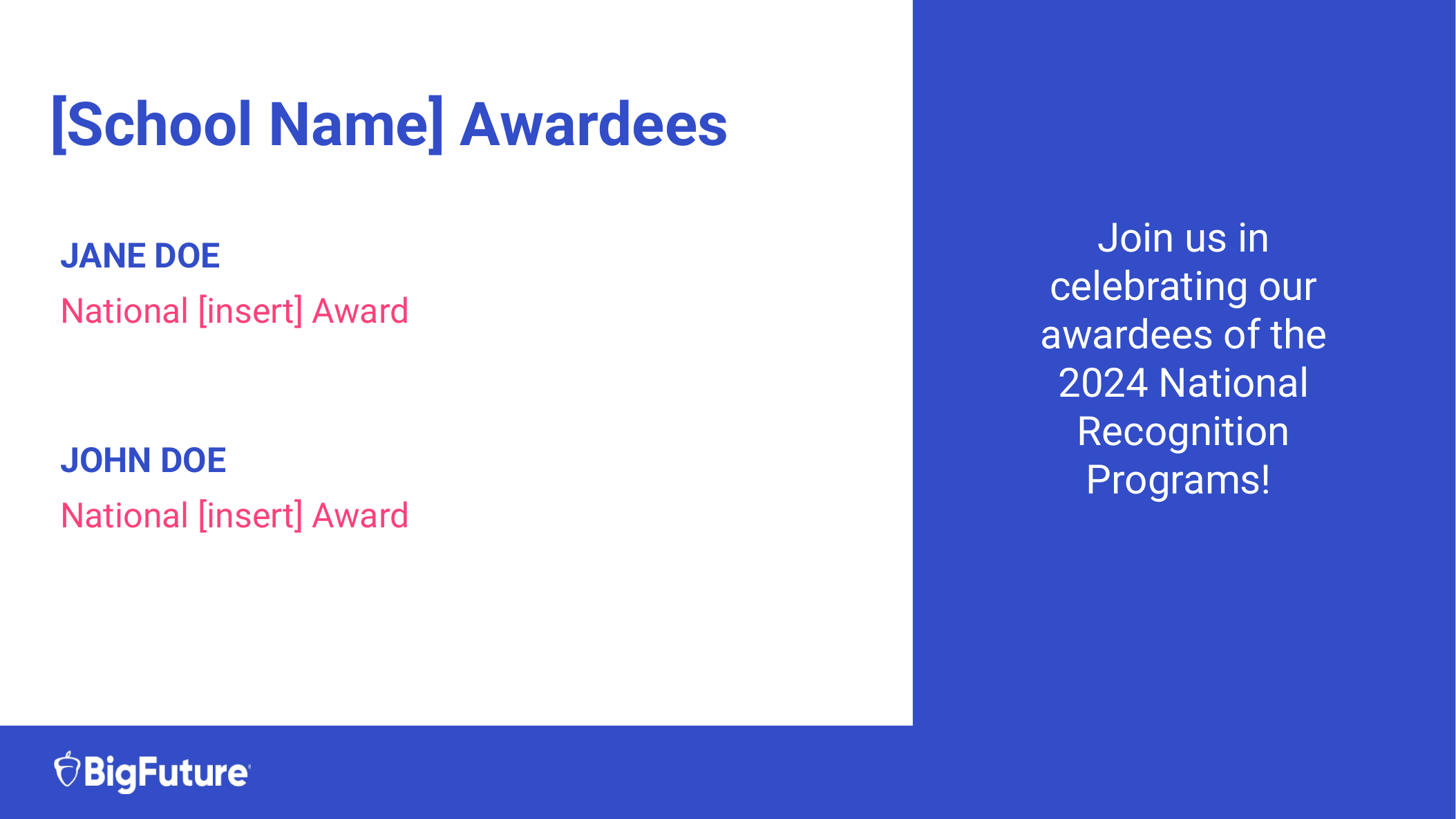

# [School Name] Awardees
Join us in celebrating our awardees of the 2024 National Recognition Programs!
JANE DOE
National [insert] Award
JOHN DOE
National [insert] Award